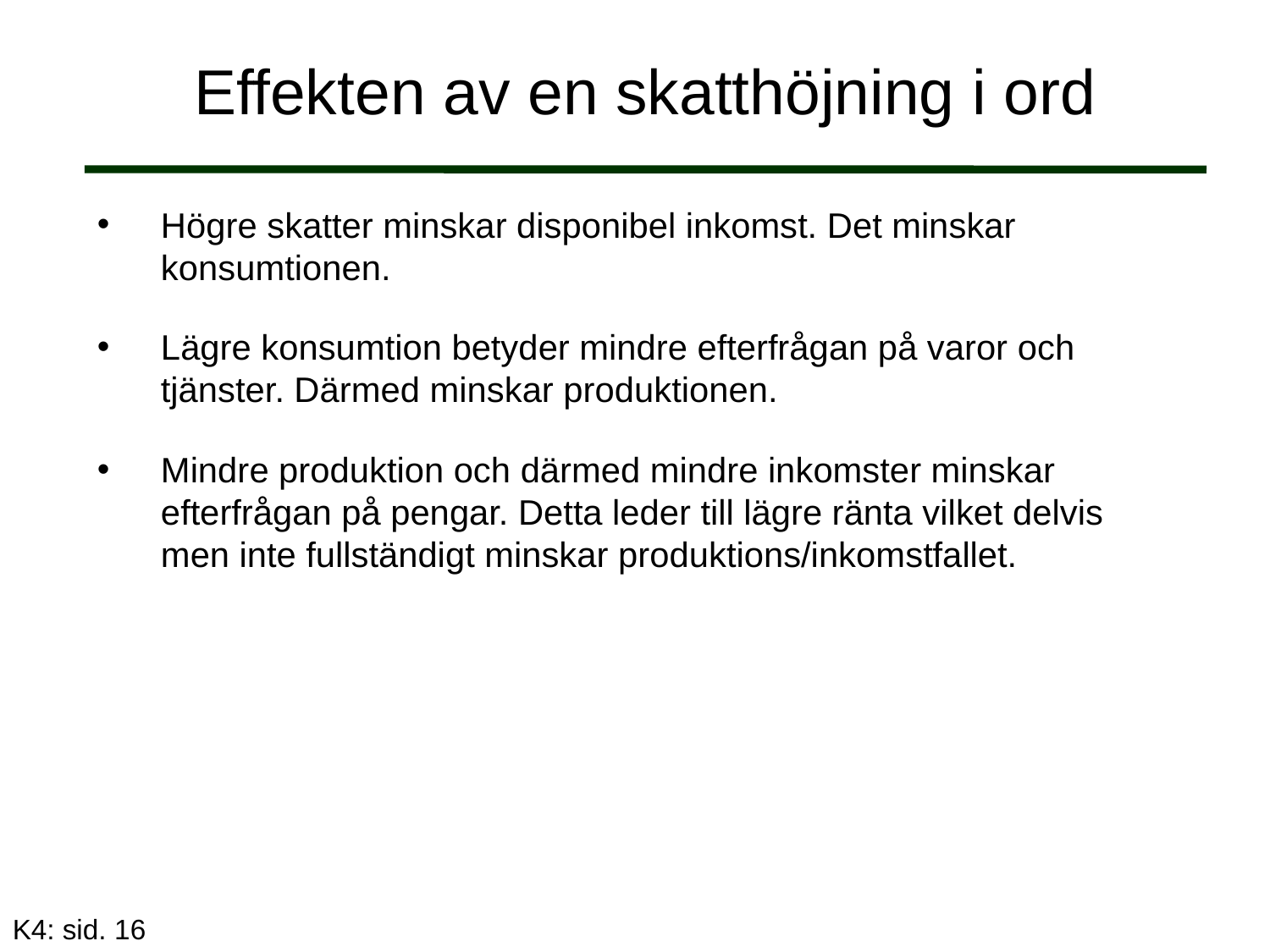

# Effekten av en skatthöjning i ord
Högre skatter minskar disponibel inkomst. Det minskar konsumtionen.
Lägre konsumtion betyder mindre efterfrågan på varor och tjänster. Därmed minskar produktionen.
Mindre produktion och därmed mindre inkomster minskar efterfrågan på pengar. Detta leder till lägre ränta vilket delvis men inte fullständigt minskar produktions/inkomstfallet.
K4: sid. 16